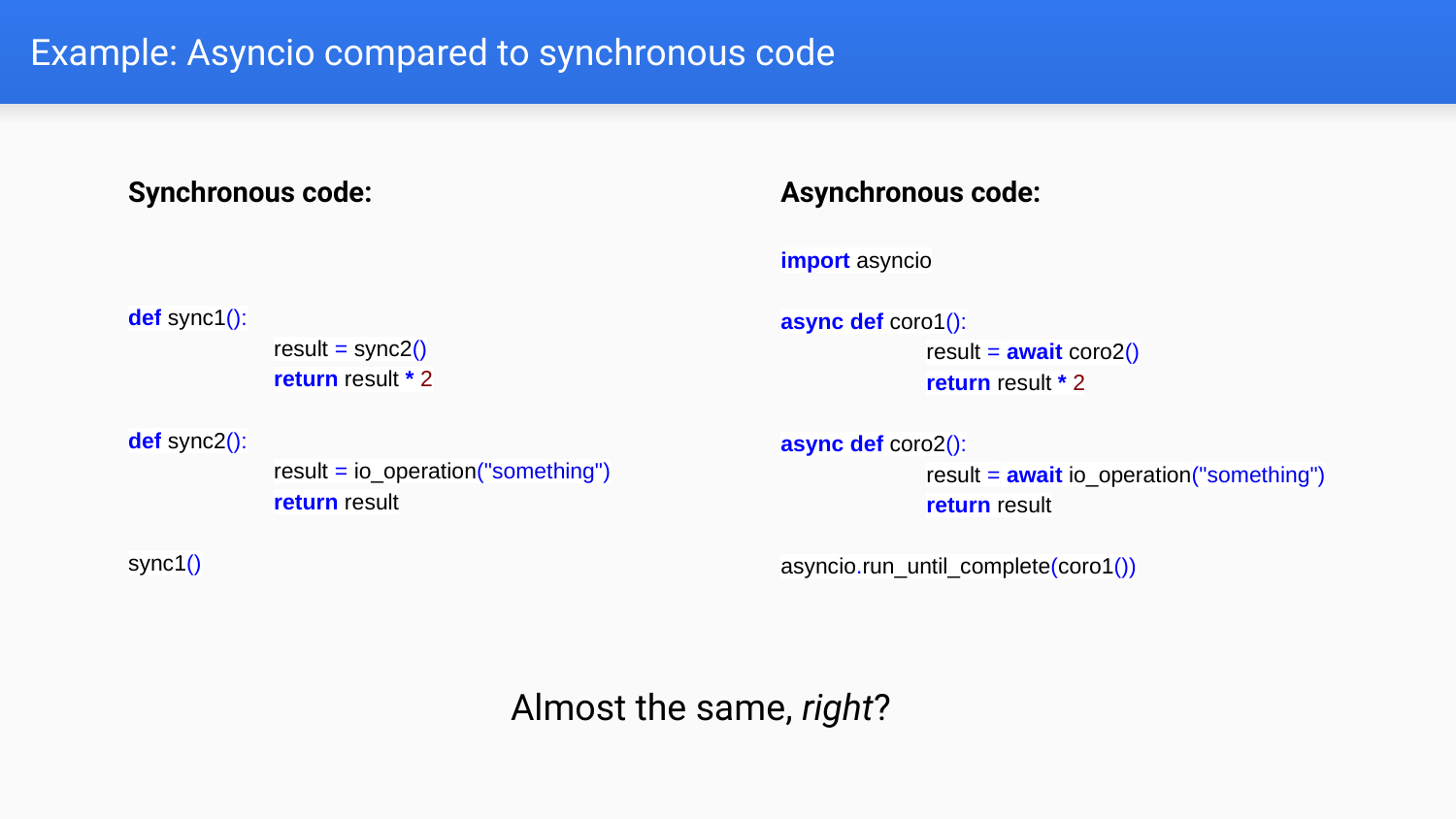

# Example: Asyncio compared to synchronous code
Synchronous code:
def sync1():
	result = sync2()
	return result * 2
def sync2():
	result = io_operation("something")
	return result
sync1()

Asynchronous code:

import asyncio
async def coro1():
	result = await coro2()
	return result * 2
async def coro2():
	result = await io_operation("something")
	return result
asyncio.run_until_complete(coro1())

Almost the same, right?